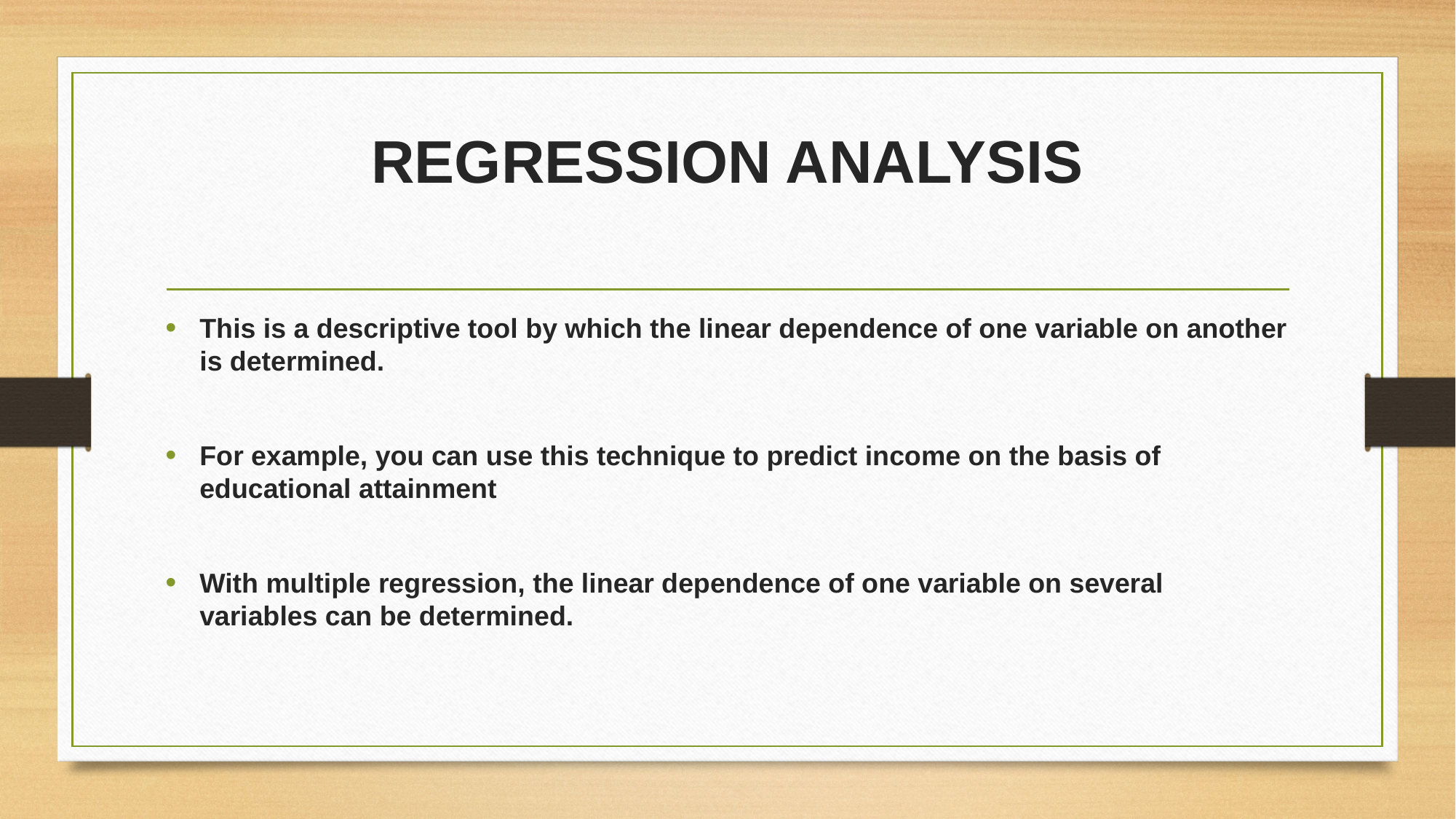

# REGRESSION ANALYSIS
This is a descriptive tool by which the linear dependence of one variable on another is determined.

For example, you can use this technique to predict income on the basis of educational attainment

With multiple regression, the linear dependence of one variable on several variables can be determined.